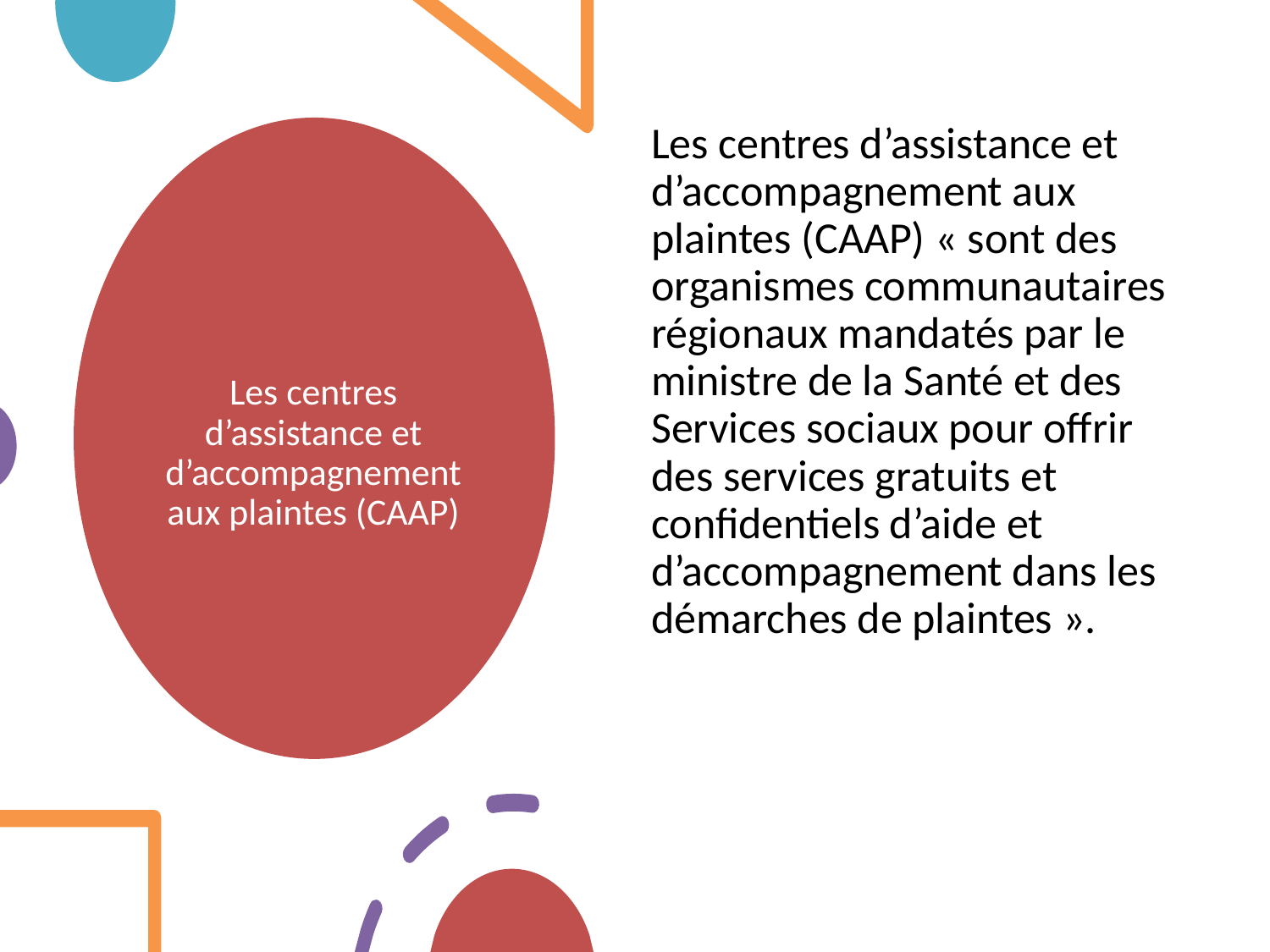

Les centres d’assistance et d’accompagnement aux plaintes (CAAP) « sont des organismes communautaires régionaux mandatés par le ministre de la Santé et des Services sociaux pour offrir des services gratuits et confidentiels d’aide et d’accompagnement dans les démarches de plaintes ».

# Les centres d’assistance et d’accompagnement aux plaintes (CAAP)